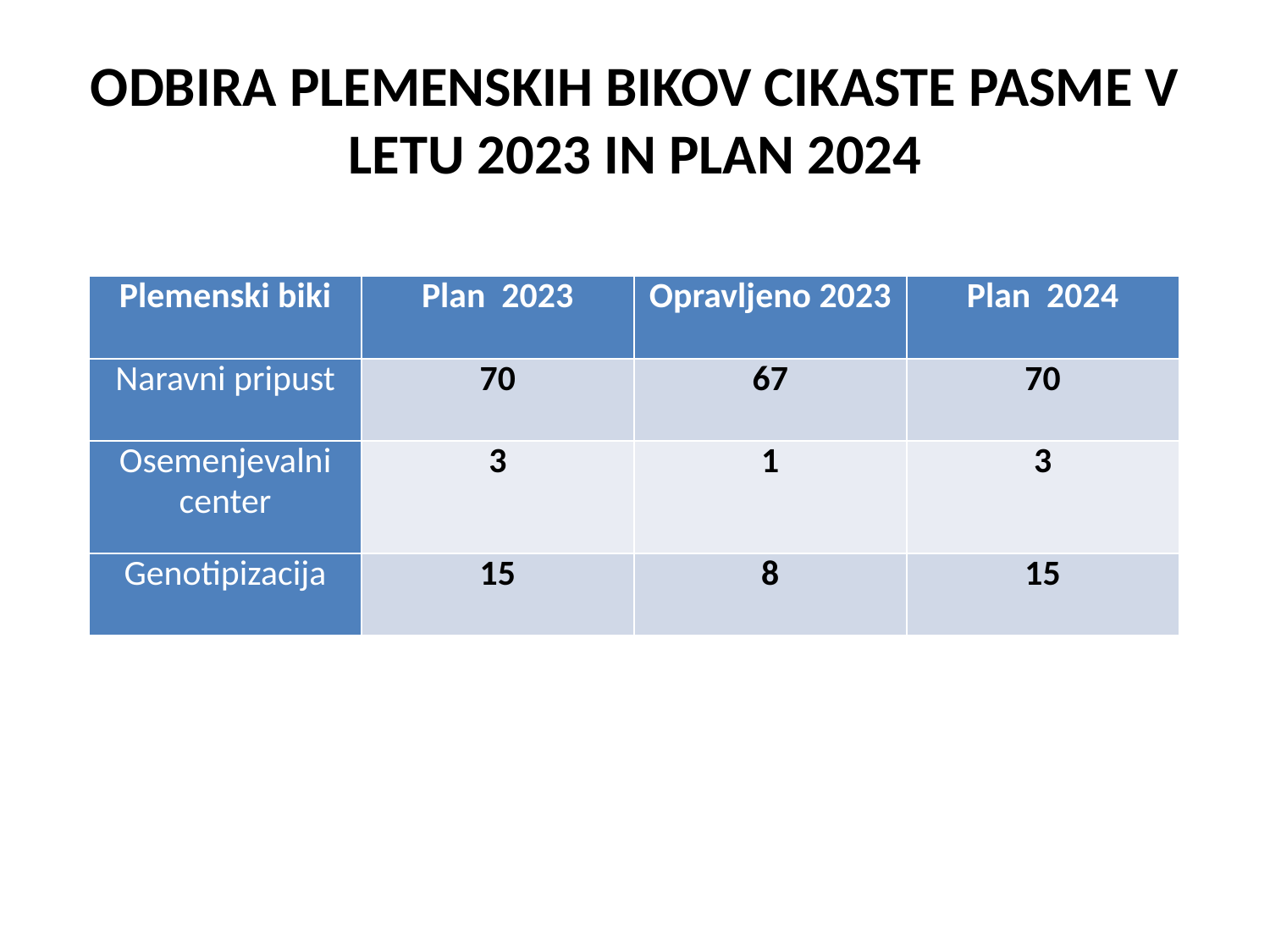

# ODBIRA PLEMENSKIH BIKOV CIKASTE PASME V LETU 2023 IN PLAN 2024
| Plemenski biki | Plan 2023 | Opravljeno 2023 | Plan 2024 |
| --- | --- | --- | --- |
| Naravni pripust | 70 | 67 | 70 |
| Osemenjevalni center | 3 | 1 | 3 |
| Genotipizacija | 15 | 8 | 15 |